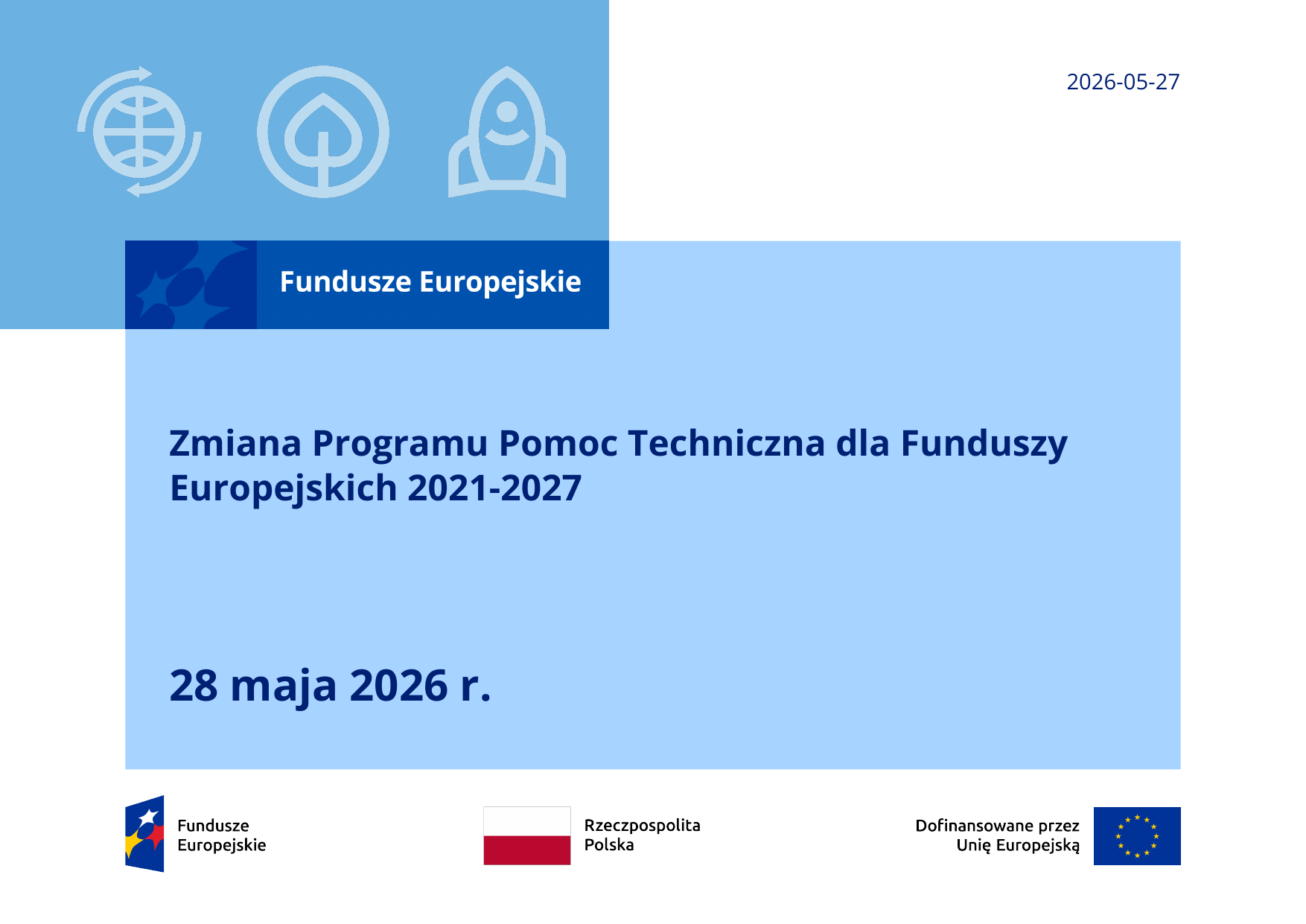

2026-05-27
# Zmiana Programu Pomoc Techniczna dla Funduszy Europejskich 2021-2027
28 maja 2026 r.